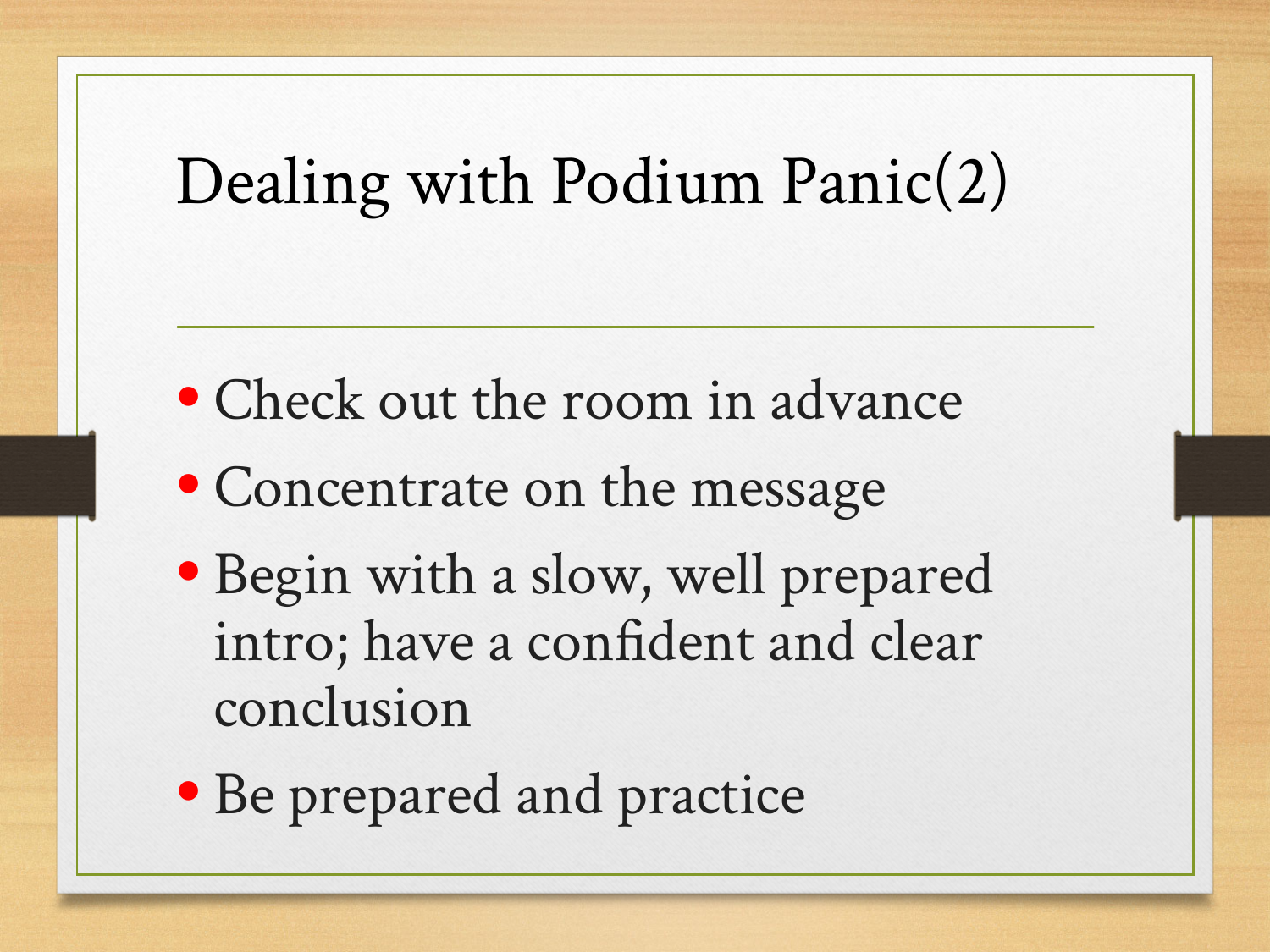

Dealing with Podium Panic(2)
Check out the room in advance
Concentrate on the message
Begin with a slow, well prepared intro; have a confident and clear conclusion
Be prepared and practice